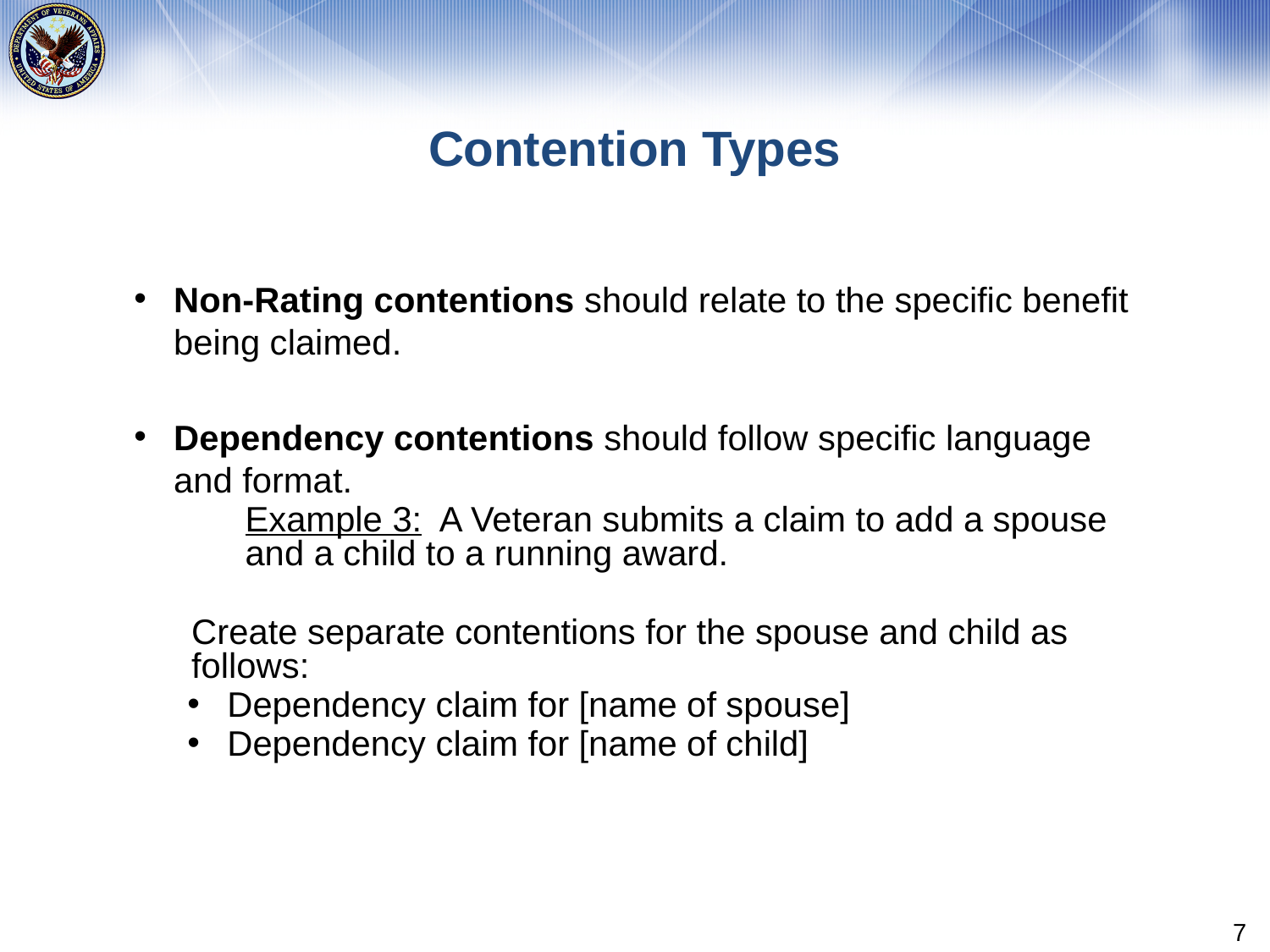

# Contention Types
Non-Rating contentions should relate to the specific benefit being claimed.

Dependency contentions should follow specific language and format.
Example 3:  A Veteran submits a claim to add a spouse and a child to a running award.

Create separate contentions for the spouse and child as follows:
Dependency claim for [name of spouse]
Dependency claim for [name of child]
7